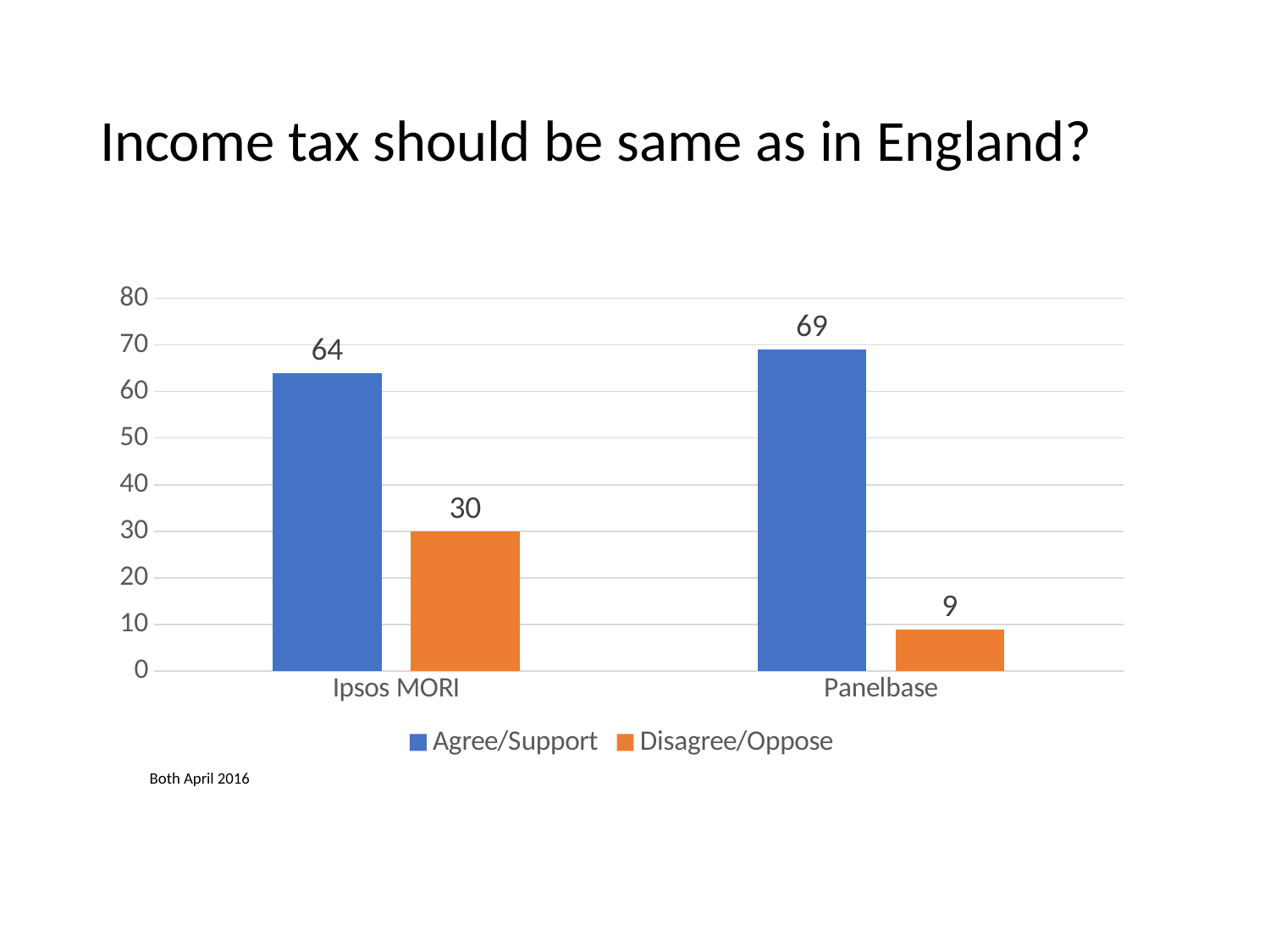

# Income tax should be same as in England?

### Chart

| Category | Agree/Support | Disagree/Oppose |
|---|---|---|
| Ipsos MORI | 64.0 | 30.0 |
| Panelbase | 69.0 | 9.0 |
Both April 2016